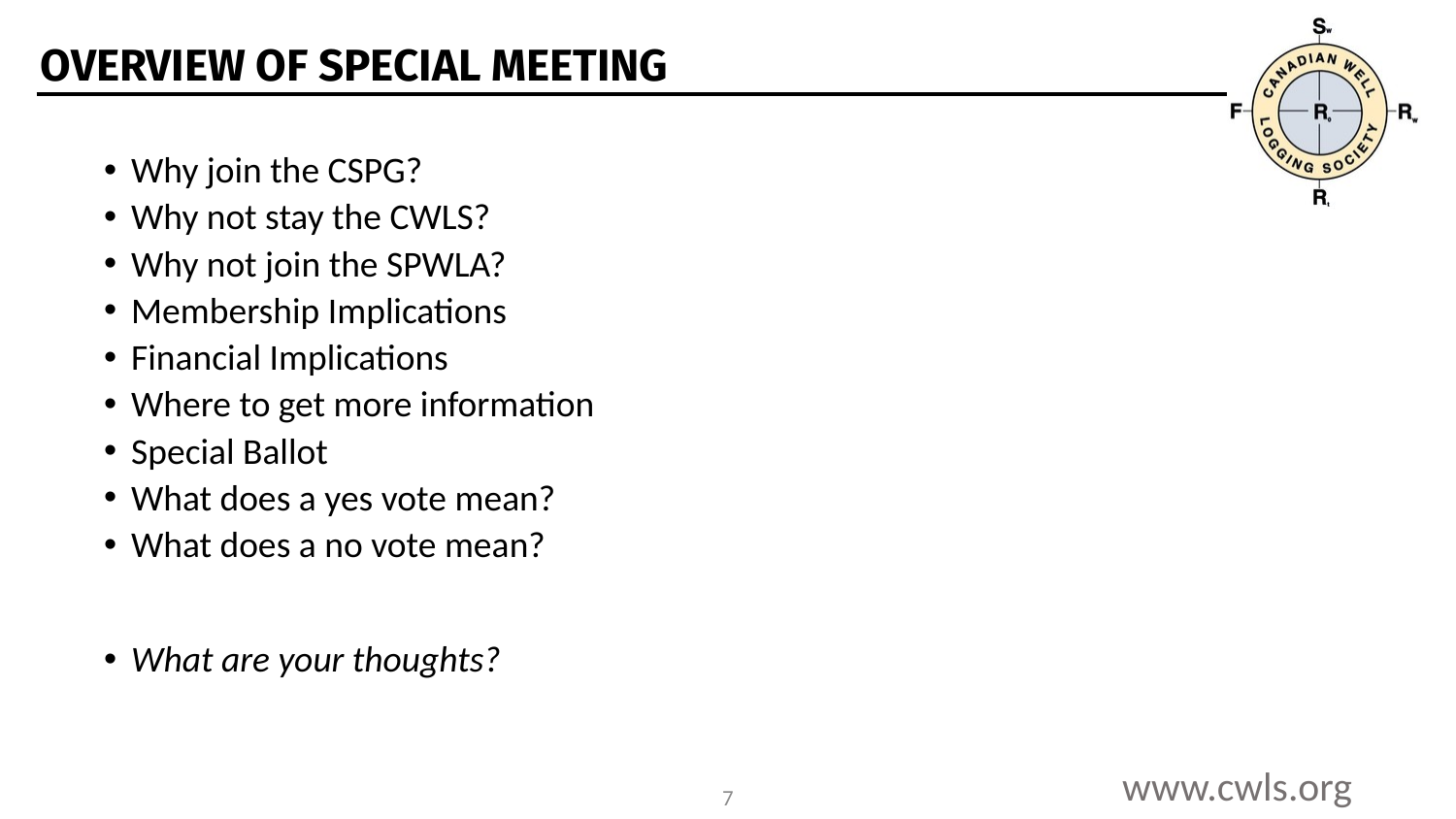

# Overview of special meeting
Why join the CSPG?
Why not stay the CWLS?
Why not join the SPWLA?
Membership Implications
Financial Implications
Where to get more information
Special Ballot
What does a yes vote mean?
What does a no vote mean?

What are your thoughts?

7